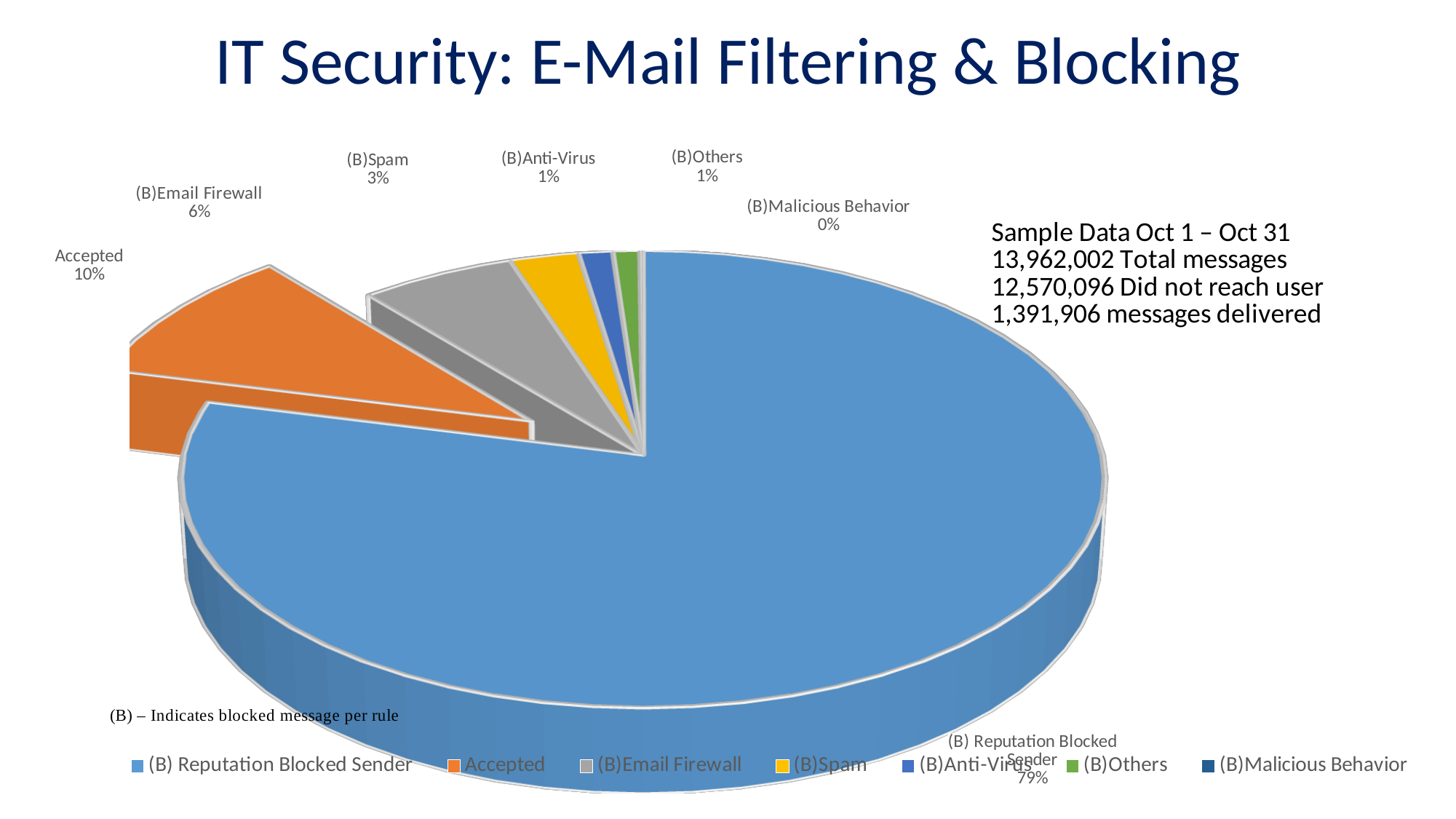

# IT Security: E-Mail Filtering & Blocking

[unsupported chart]